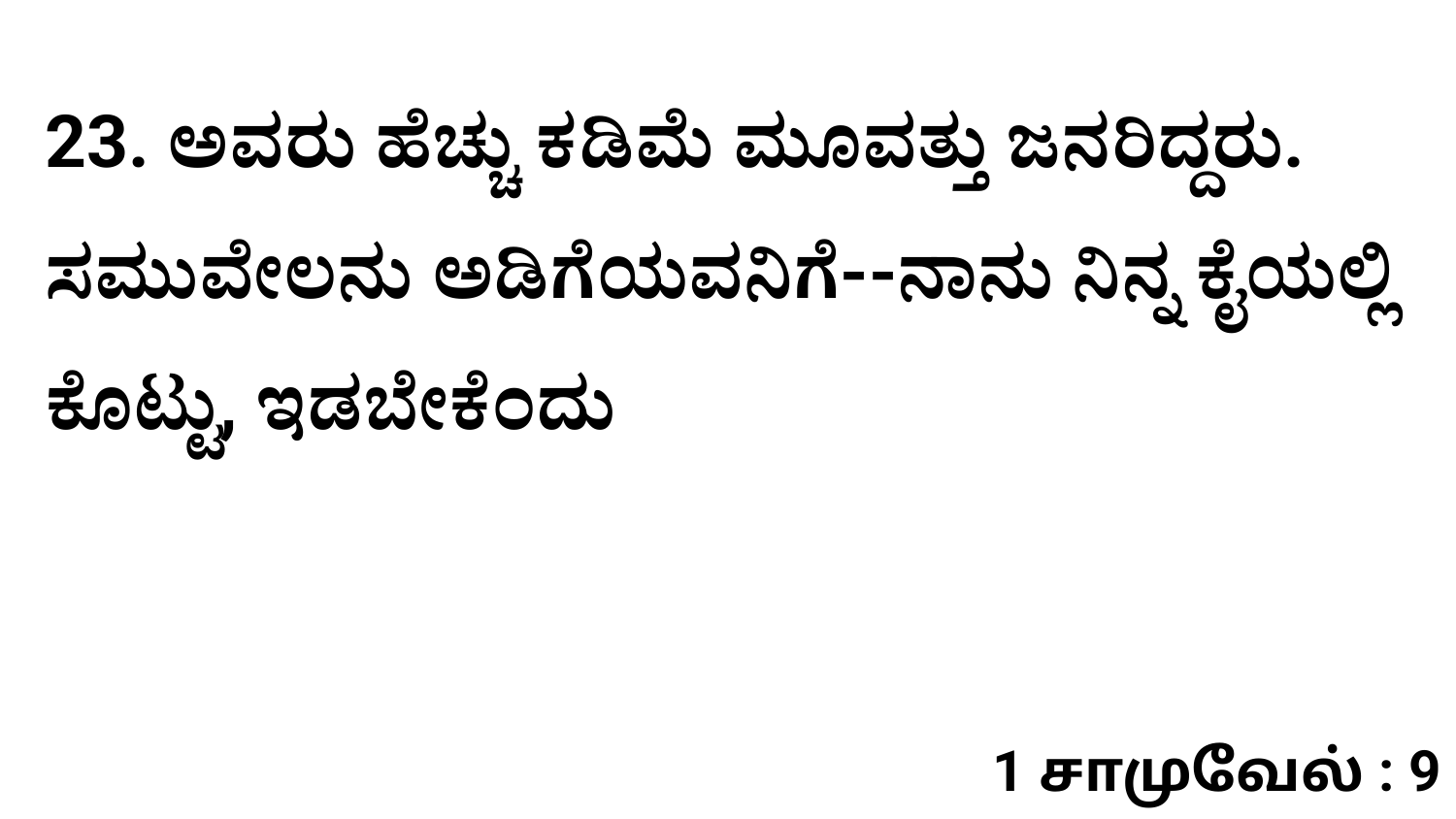

23. ಅವರು ಹೆಚ್ಚು ಕಡಿಮೆ ಮೂವತ್ತು ಜನರಿದ್ದರು. ಸಮುವೇಲನು ಅಡಿಗೆಯವನಿಗೆ--ನಾನು ನಿನ್ನ ಕೈಯಲ್ಲಿ ಕೊಟ್ಟು, ಇಡಬೇಕೆಂದು
1 சாமுவேல் : 9